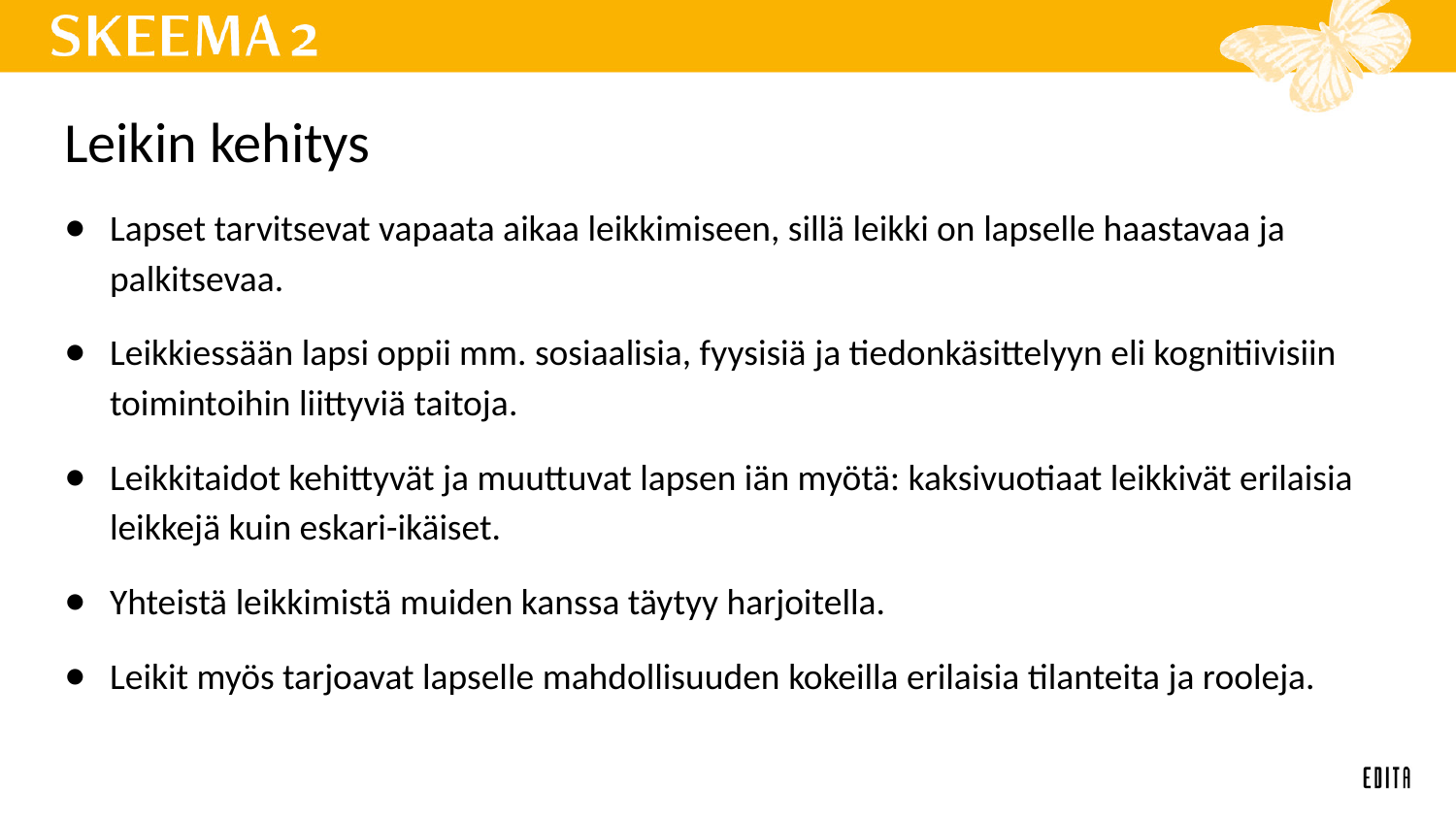

# Leikin kehitys
Lapset tarvitsevat vapaata aikaa leikkimiseen, sillä leikki on lapselle haastavaa ja palkitsevaa.
Leikkiessään lapsi oppii mm. sosiaalisia, fyysisiä ja tiedonkäsittelyyn eli kognitiivisiin toimintoihin liittyviä taitoja.
Leikkitaidot kehittyvät ja muuttuvat lapsen iän myötä: kaksivuotiaat leikkivät erilaisia leikkejä kuin eskari-ikäiset.
Yhteistä leikkimistä muiden kanssa täytyy harjoitella.
Leikit myös tarjoavat lapselle mahdollisuuden kokeilla erilaisia tilanteita ja rooleja.